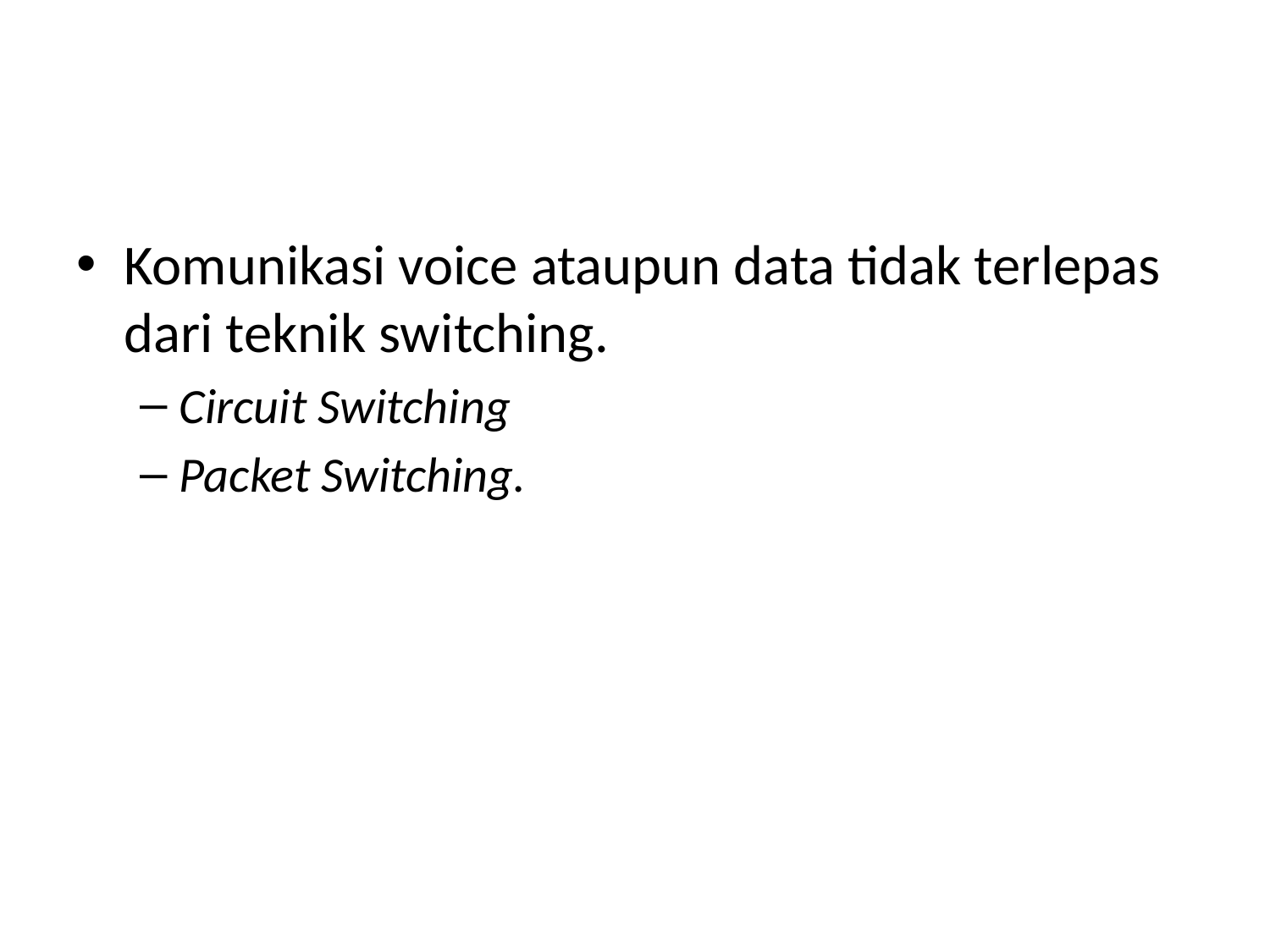

#
Komunikasi voice ataupun data tidak terlepas dari teknik switching.
Circuit Switching
Packet Switching.